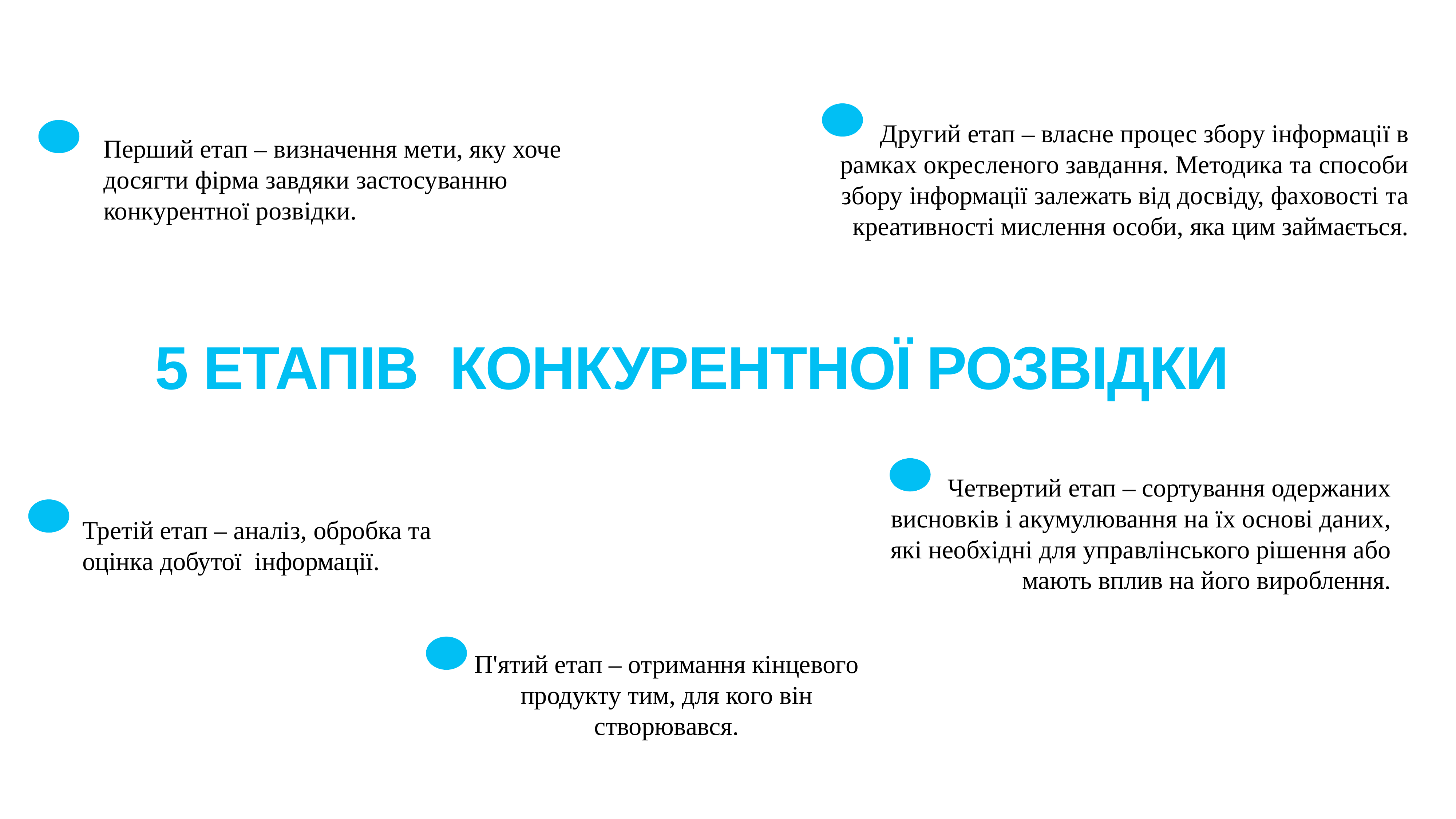

Другий етап – власне процес збору інформації в рамках окресленого завдання. Методика та способи збору інформації залежать від досвіду, фаховості та креативності мислення особи, яка цим займається.

Перший етап – визначення мети, яку хоче досягти фірма завдяки застосуванню конкурентної розвідки.
# 5 етапів  конкурентної розвідки

Четвертий етап – сортування одержаних висновків і акумулювання на їх основі даних, які необхідні для управлінського рішення або мають вплив на його вироблення.

Третій етап – аналіз, обробка та оцінка добутої  інформації.

П'ятий етап – отримання кінцевого продукту тим, для кого він створювався.